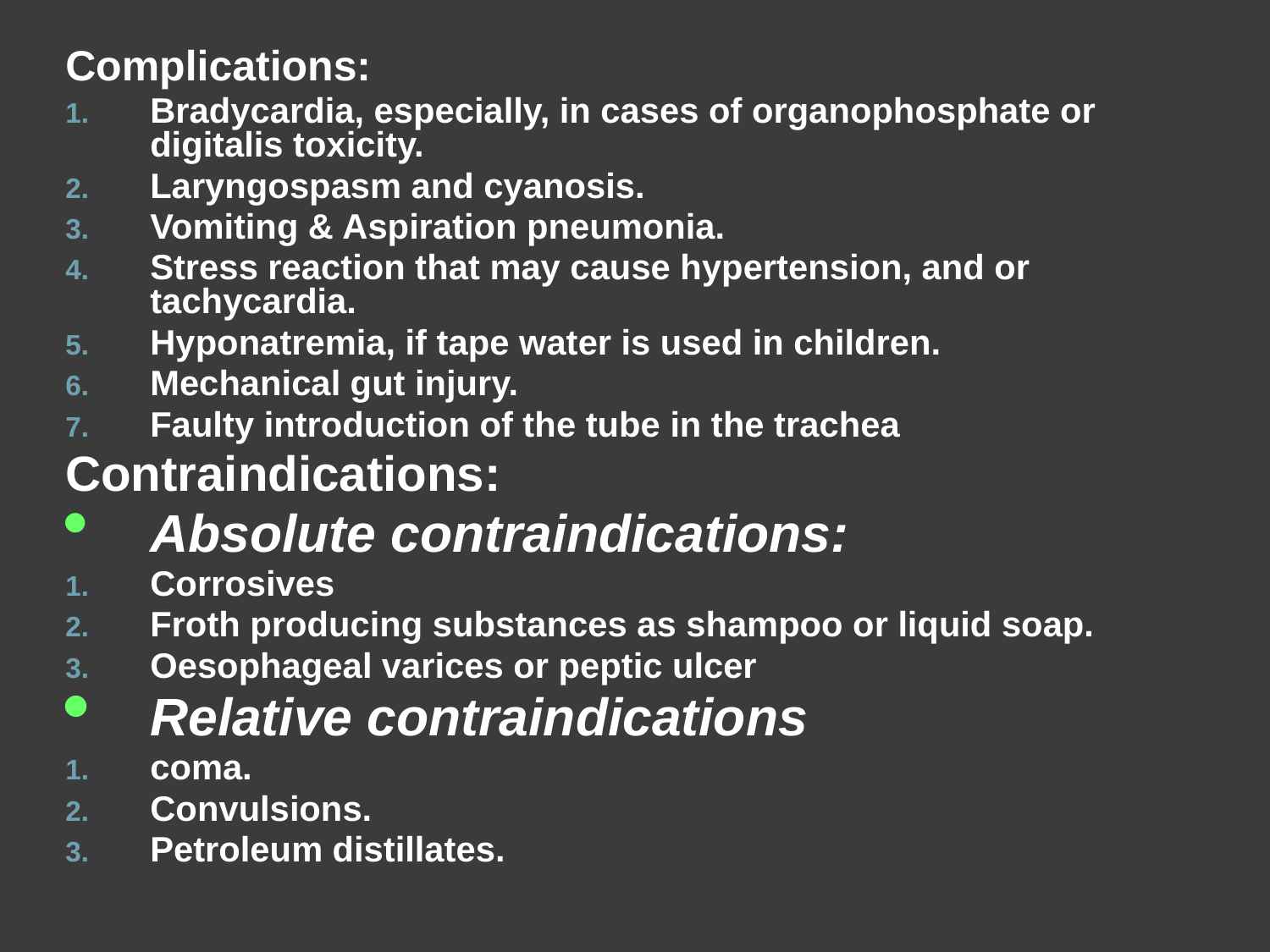

Complications:
Bradycardia, especially, in cases of organophosphate or digitalis toxicity.
Laryngospasm and cyanosis.
Vomiting & Aspiration pneumonia.
Stress reaction that may cause hypertension, and or tachycardia.
Hyponatremia, if tape water is used in children.
Mechanical gut injury.
Faulty introduction of the tube in the trachea
Contraindications:
Absolute contraindications:
Corrosives
Froth producing substances as shampoo or liquid soap.
Oesophageal varices or peptic ulcer
Relative contraindications
coma.
Convulsions.
Petroleum distillates.